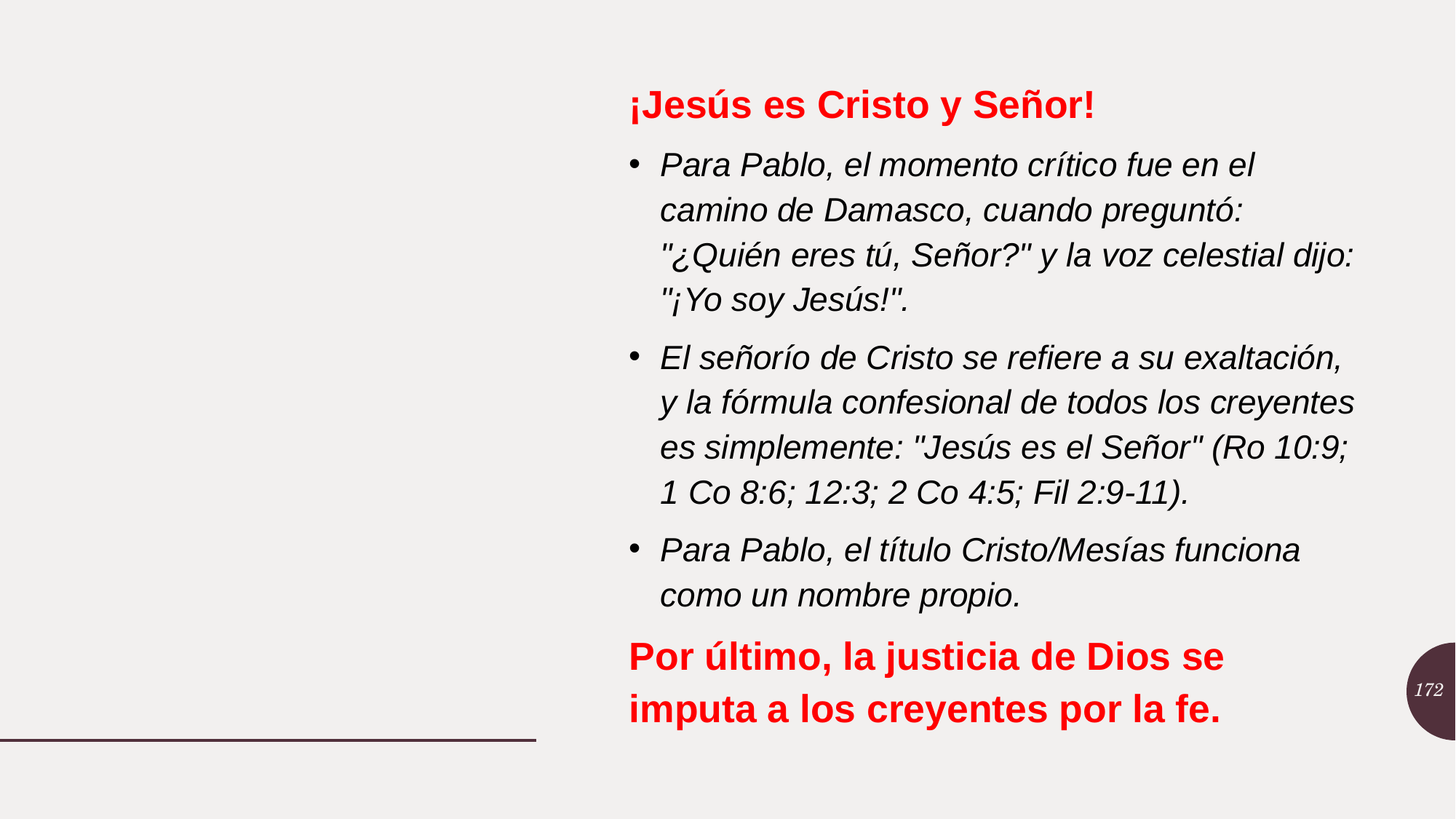

¡Jesús es Cristo y Señor!
Para Pablo, el momento crítico fue en el camino de Damasco, cuando preguntó: "¿Quién eres tú, Señor?" y la voz celestial dijo: "¡Yo soy Jesús!".
El señorío de Cristo se refiere a su exaltación, y la fórmula confesional de todos los creyentes es simplemente: "Jesús es el Señor" (Ro 10:9; 1 Co 8:6; 12:3; 2 Co 4:5; Fil 2:9-11).
Para Pablo, el título Cristo/Mesías funciona como un nombre propio.
Por último, la justicia de Dios se imputa a los creyentes por la fe.
172